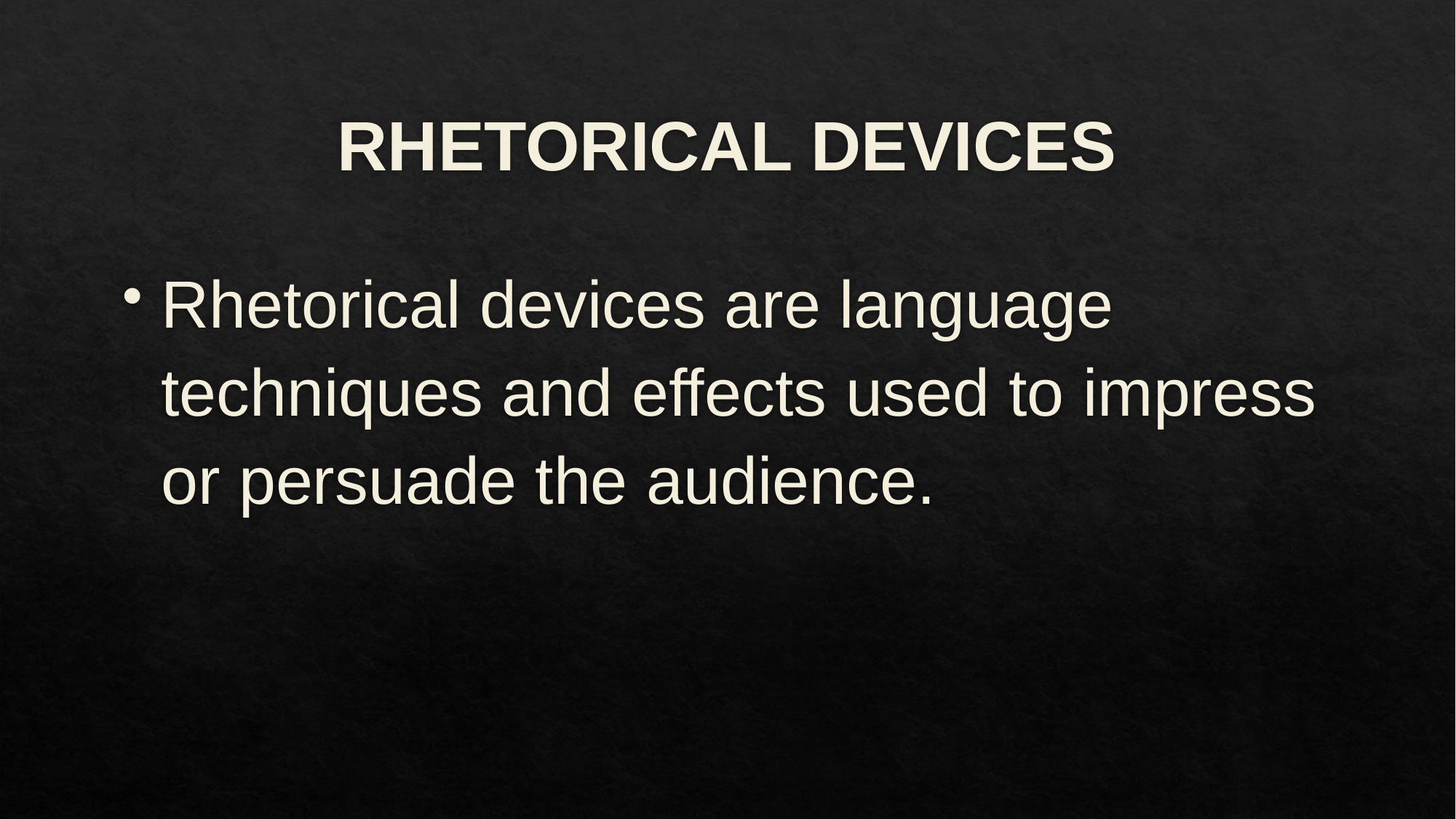

# RHETORICAL DEVICES
Rhetorical devices are language techniques and effects used to impress or persuade the audience.